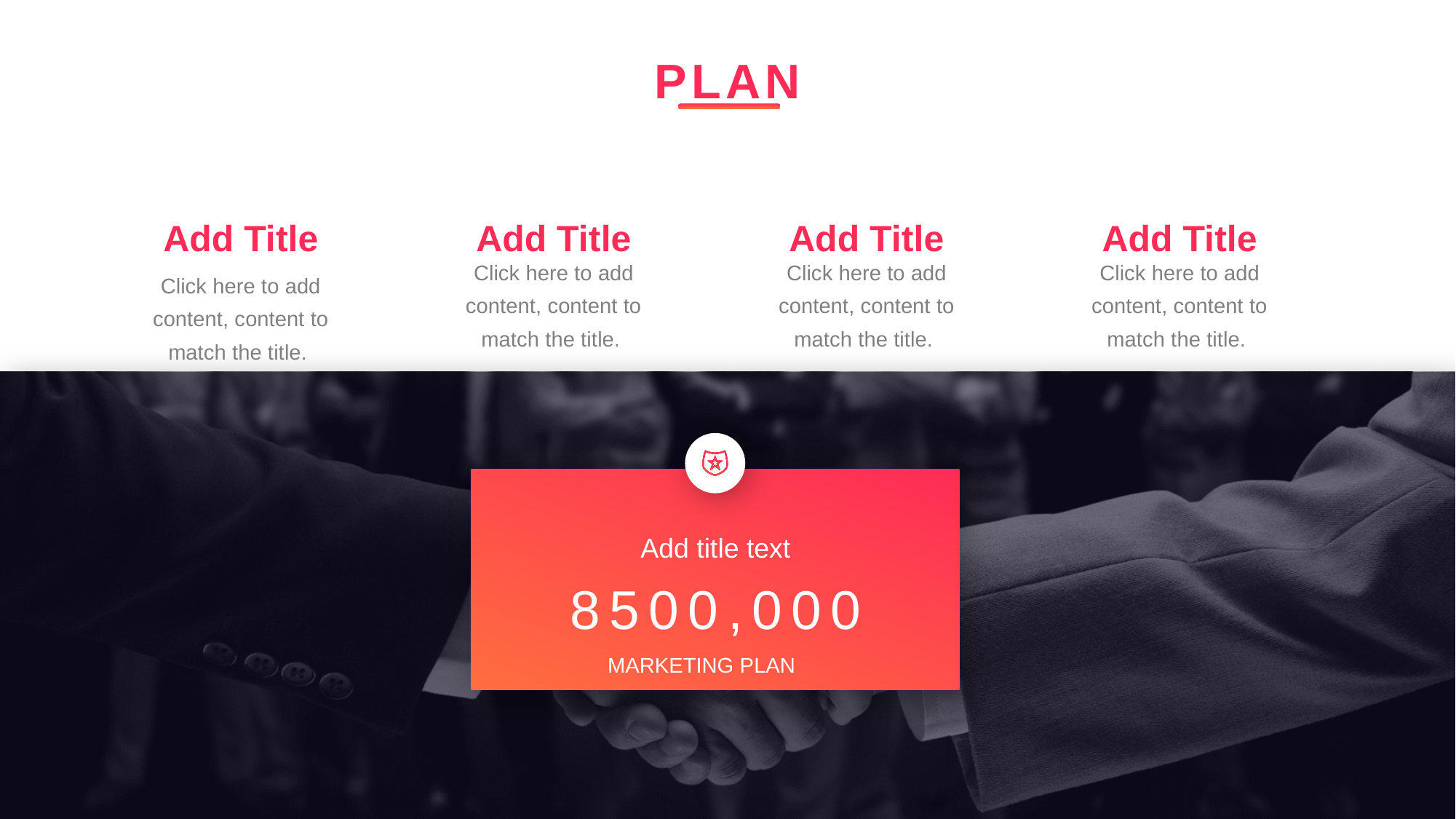

PLAN

Add Title
Click here to add content, content to match the title.
Add Title
Click here to add content, content to match the title.
Add Title
Click here to add content, content to match the title.
Add Title
Click here to add content, content to match the title.

Add title text
8500,000
MARKETING PLAN